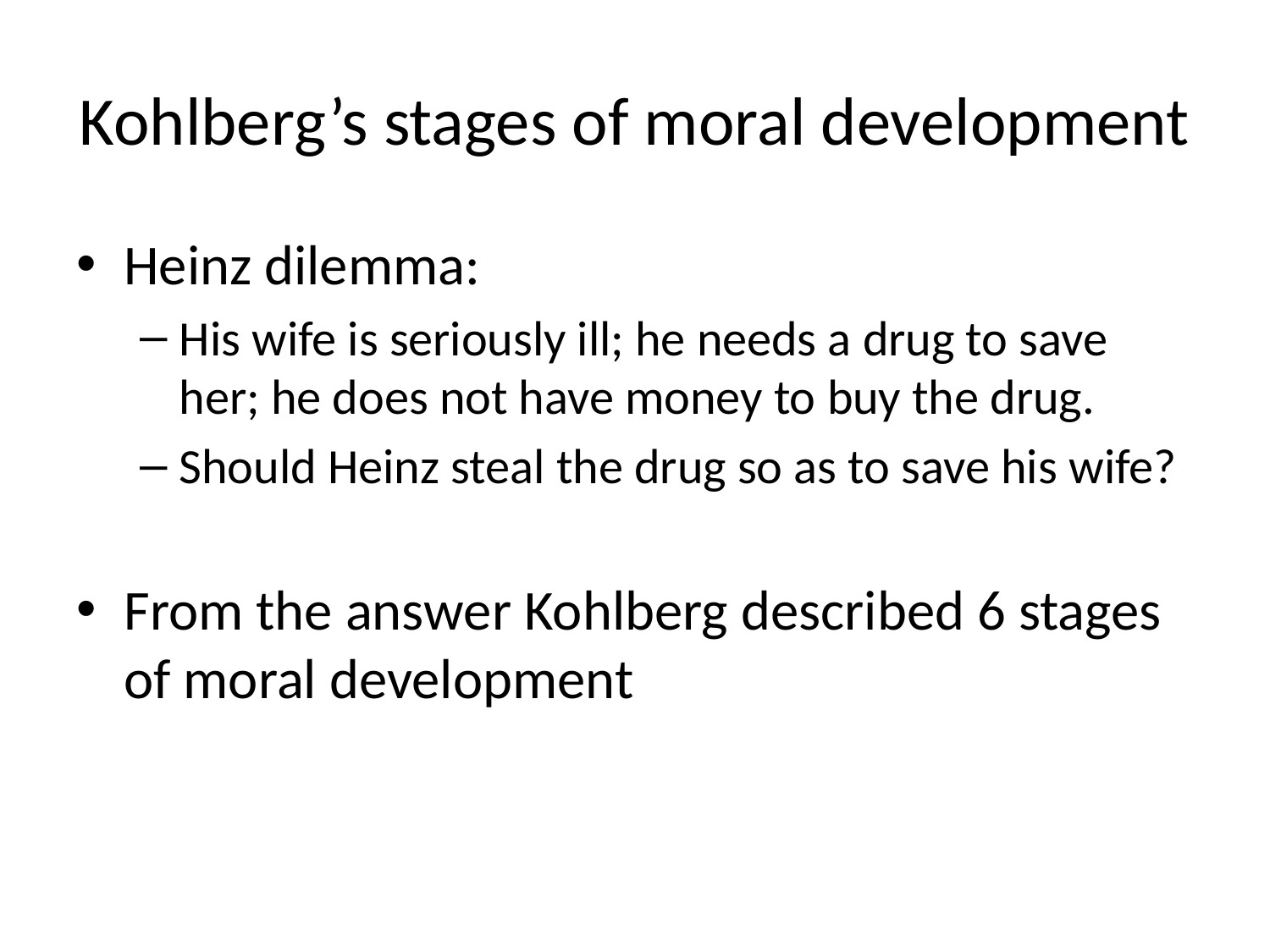

# Kohlberg’s stages of moral development
Heinz dilemma:
His wife is seriously ill; he needs a drug to save her; he does not have money to buy the drug.
Should Heinz steal the drug so as to save his wife?

From the answer Kohlberg described 6 stages of moral development